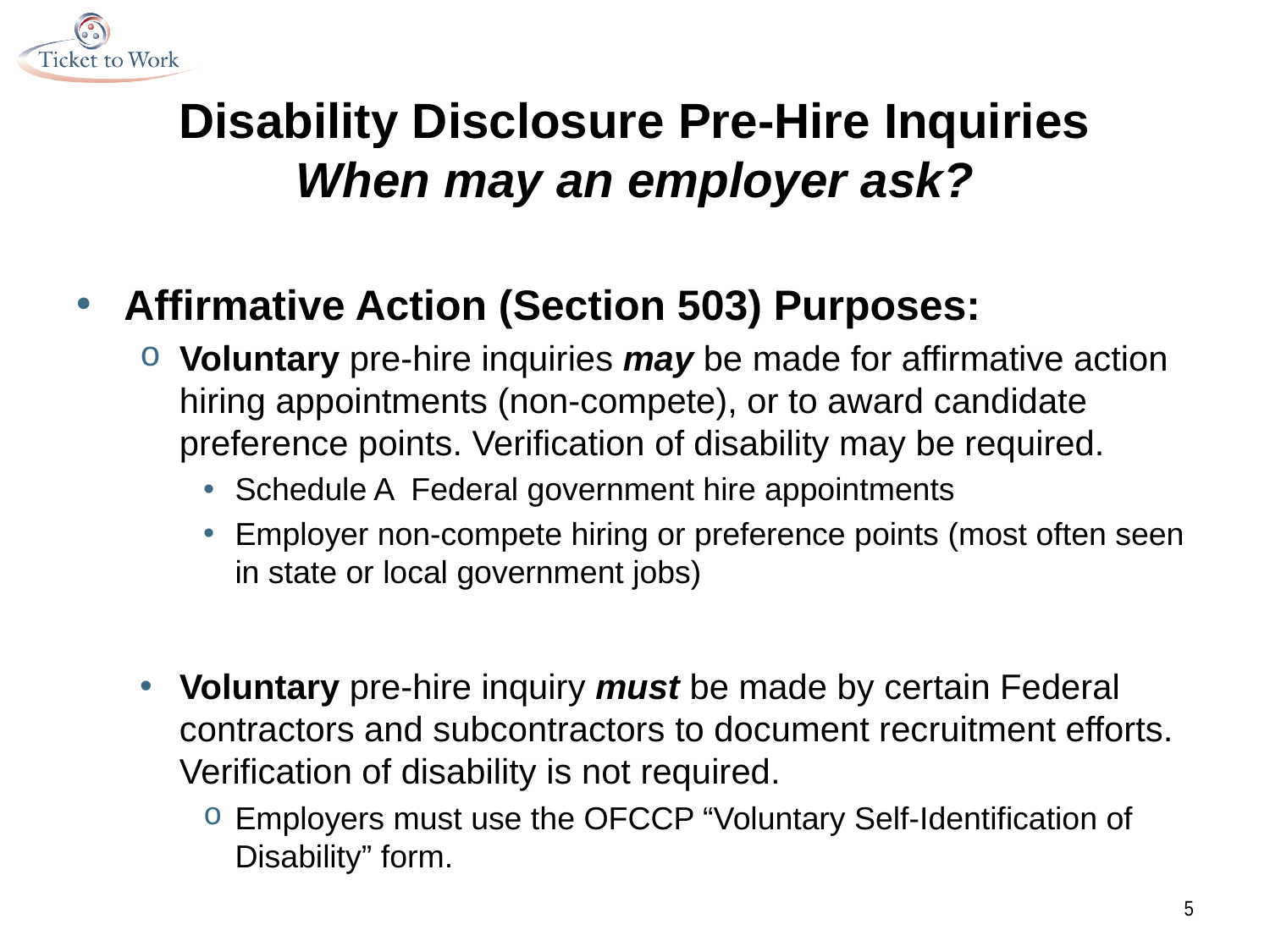

# Disability Disclosure Pre-Hire Inquiries When may an employer ask?
Affirmative Action (Section 503) Purposes:
Voluntary pre-hire inquiries may be made for affirmative action hiring appointments (non-compete), or to award candidate preference points. Verification of disability may be required.
Schedule A  Federal government hire appointments
Employer non-compete hiring or preference points (most often seen in state or local government jobs)

Voluntary pre-hire inquiry must be made by certain Federal contractors and subcontractors to document recruitment efforts. Verification of disability is not required.
Employers must use the OFCCP “Voluntary Self-Identification of Disability” form.
5